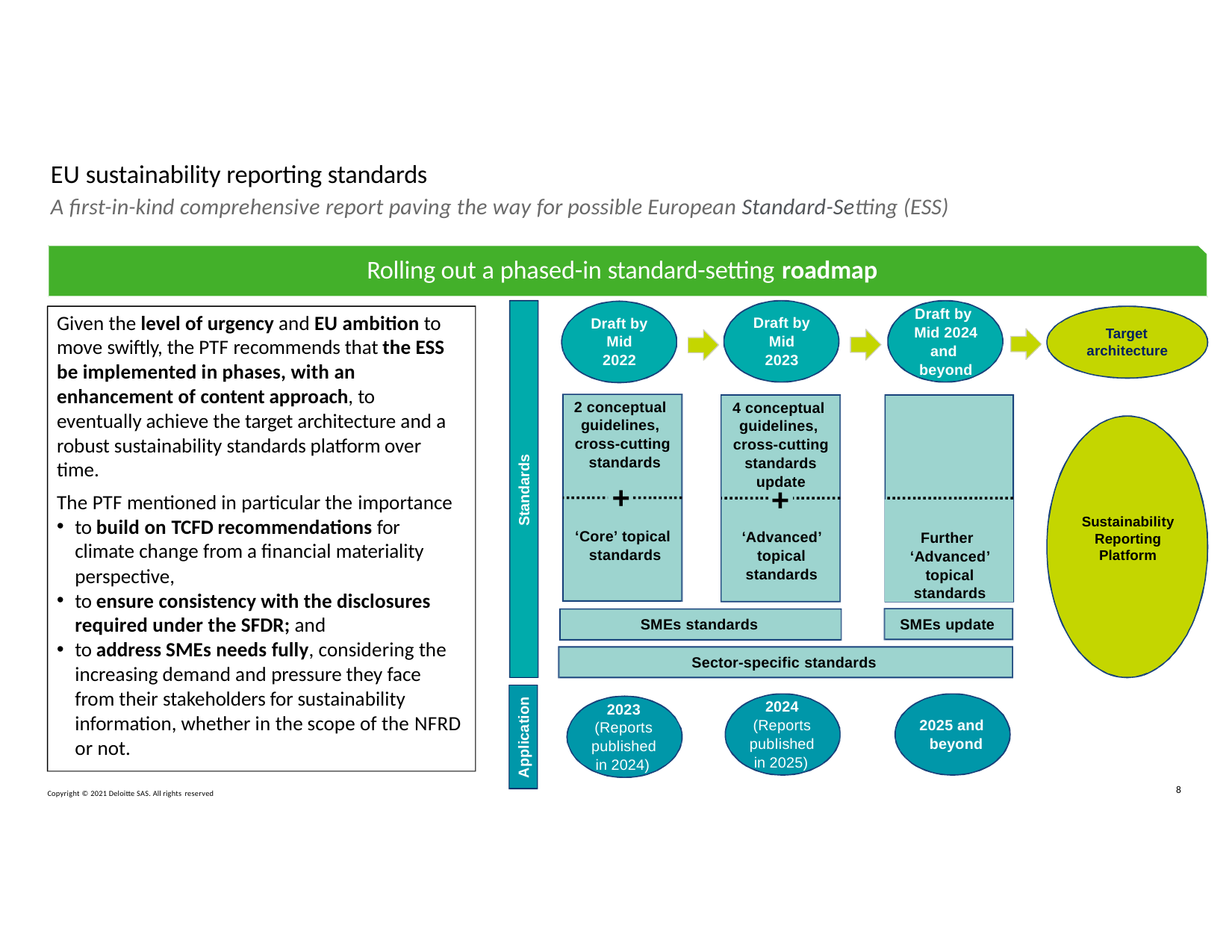

EU sustainability reporting standards
A first-in-kind comprehensive report paving the way for possible European Standard-Setting (ESS)

Rolling out a phased-in standard-setting roadmap

Draft by  Mid 2024
and  beyond

Given the level of urgency and EU ambition to  move swiftly, the PTF recommends that the ESS  be implemented in phases, with an  enhancement of content approach, to  eventually achieve the target architecture and a  robust sustainability standards platform over  time.
The PTF mentioned in particular the importance
to build on TCFD recommendations for  climate change from a financial materiality
perspective,
to ensure consistency with the disclosures  required under the SFDR; and
to address SMEs needs fully, considering the  increasing demand and pressure they face  from their stakeholders for sustainability  information, whether in the scope of the NFRD
or not.
Draft by  Mid  2023
Draft by  Mid  2022
Target  architecture

2 conceptual  guidelines,  cross-cutting  standards
4 conceptual  guidelines,  cross-cutting  standards  update
+

Standards
+
‘Core’ topical  standards

Further  ‘Advanced’  topical  standards
Sustainability  Reporting  Platform
‘Advanced’  topical  standards

SMEs update
SMEs standards

Sector-specific standards

Application
2024
(Reports  published  in 2025)

2023
(Reports  published  in 2024)
2025 and  beyond
8
Copyright © 2021 Deloitte SAS. All rights reserved